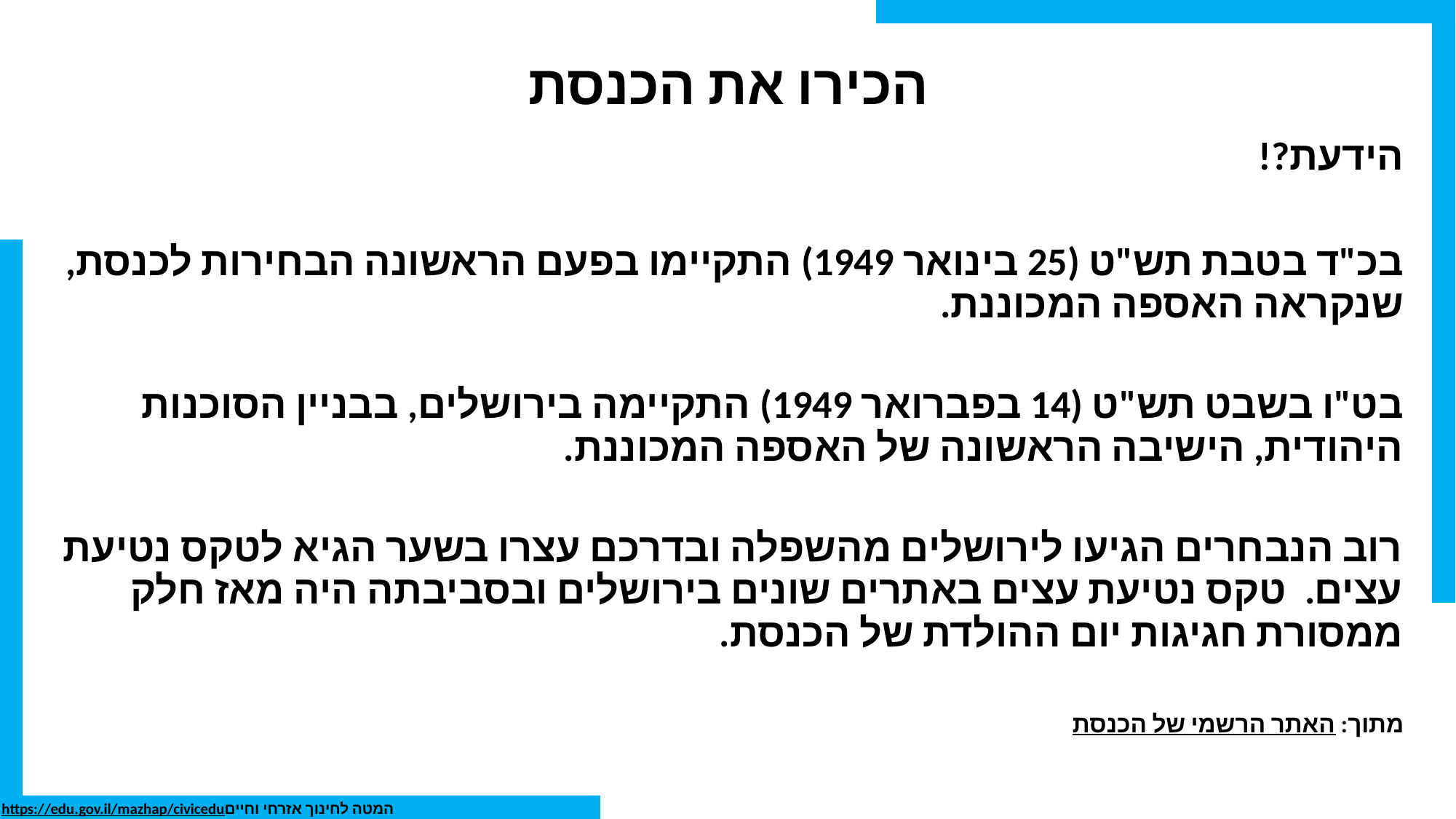

# הכירו את הכנסת
הידעת?!
בכ"ד בטבת תש"ט (25 בינואר 1949) התקיימו בפעם הראשונה הבחירות לכנסת,  שנקראה האספה המכוננת.
בט"ו בשבט תש"ט (14 בפברואר 1949) התקיימה בירושלים, בבניין הסוכנות היהודית, הישיבה הראשונה של האספה המכוננת.
רוב הנבחרים הגיעו לירושלים מהשפלה ובדרכם עצרו בשער הגיא לטקס נטיעת עצים.  טקס נטיעת עצים באתרים שונים בירושלים ובסביבתה היה מאז חלק ממסורת חגיגות יום ההולדת של הכנסת.

מתוך: האתר הרשמי של הכנסת